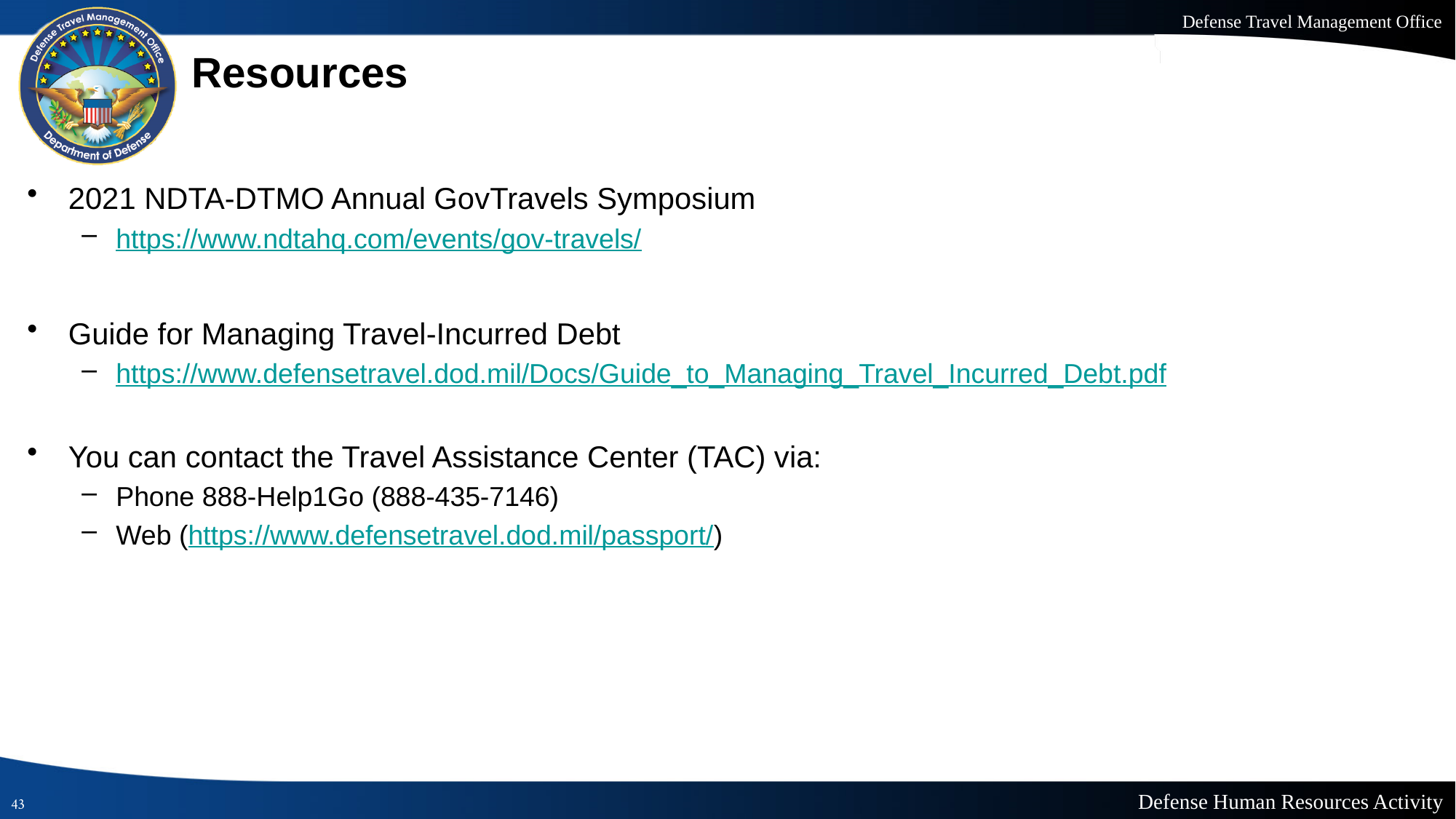

# Resources
2021 NDTA-DTMO Annual GovTravels Symposium
https://www.ndtahq.com/events/gov-travels/

Guide for Managing Travel-Incurred Debt
https://www.defensetravel.dod.mil/Docs/Guide_to_Managing_Travel_Incurred_Debt.pdf

You can contact the Travel Assistance Center (TAC) via:
Phone 888-Help1Go (888-435-7146)
Web (https://www.defensetravel.dod.mil/passport/)

43